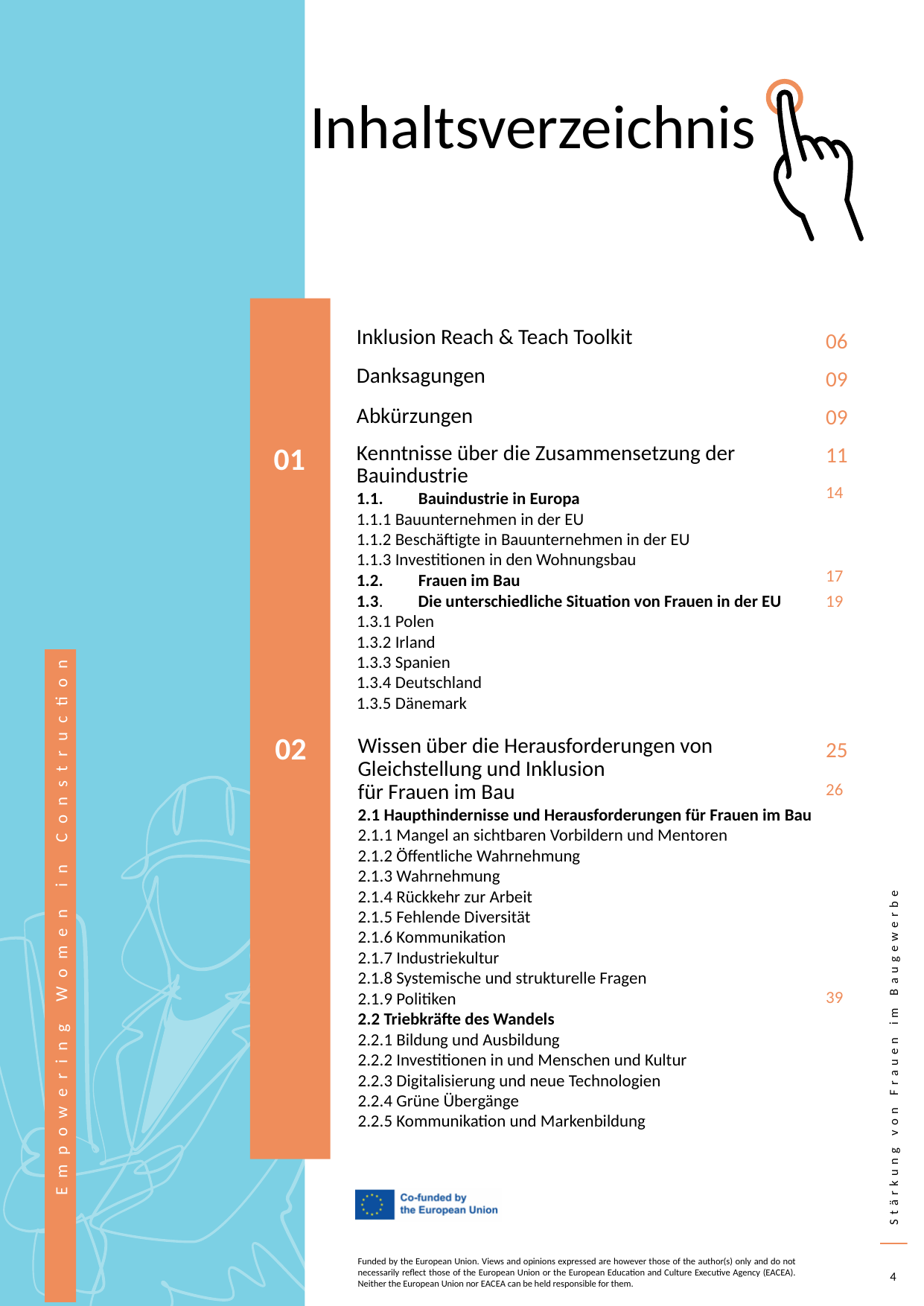

Inhaltsverzeichnis
Inklusion Reach & Teach Toolkit
06

Danksagungen
09

Abkürzungen
09

11

Kenntnisse über die Zusammensetzung der Bauindustrie
1.1.         Bauindustrie in Europa
1.1.1 Bauunternehmen in der EU
1.1.2 Beschäftigte in Bauunternehmen in der EU
1.1.3 Investitionen in den Wohnungsbau
1.2.         Frauen im Bau
1.3.         Die unterschiedliche Situation von Frauen in der EU
1.3.1 Polen
1.3.2 Irland
1.3.3 Spanien
1.3.4 Deutschland
1.3.5 Dänemark

01
14

17

19

02
Wissen über die Herausforderungen von Gleichstellung und Inklusion
für Frauen im Bau
2.1 Haupthindernisse und Herausforderungen für Frauen im Bau
2.1.1 Mangel an sichtbaren Vorbildern und Mentoren
2.1.2 Öffentliche Wahrnehmung
2.1.3 Wahrnehmung
2.1.4 Rückkehr zur Arbeit
2.1.5 Fehlende Diversität
2.1.6 Kommunikation
2.1.7 Industriekultur
2.1.8 Systemische und strukturelle Fragen
2.1.9 Politiken
2.2 Triebkräfte des Wandels
2.2.1 Bildung und Ausbildung
2.2.2 Investitionen in und Menschen und Kultur
2.2.3 Digitalisierung und neue Technologien
2.2.4 Grüne Übergänge
2.2.5 Kommunikation und Markenbildung

25

26

39

4